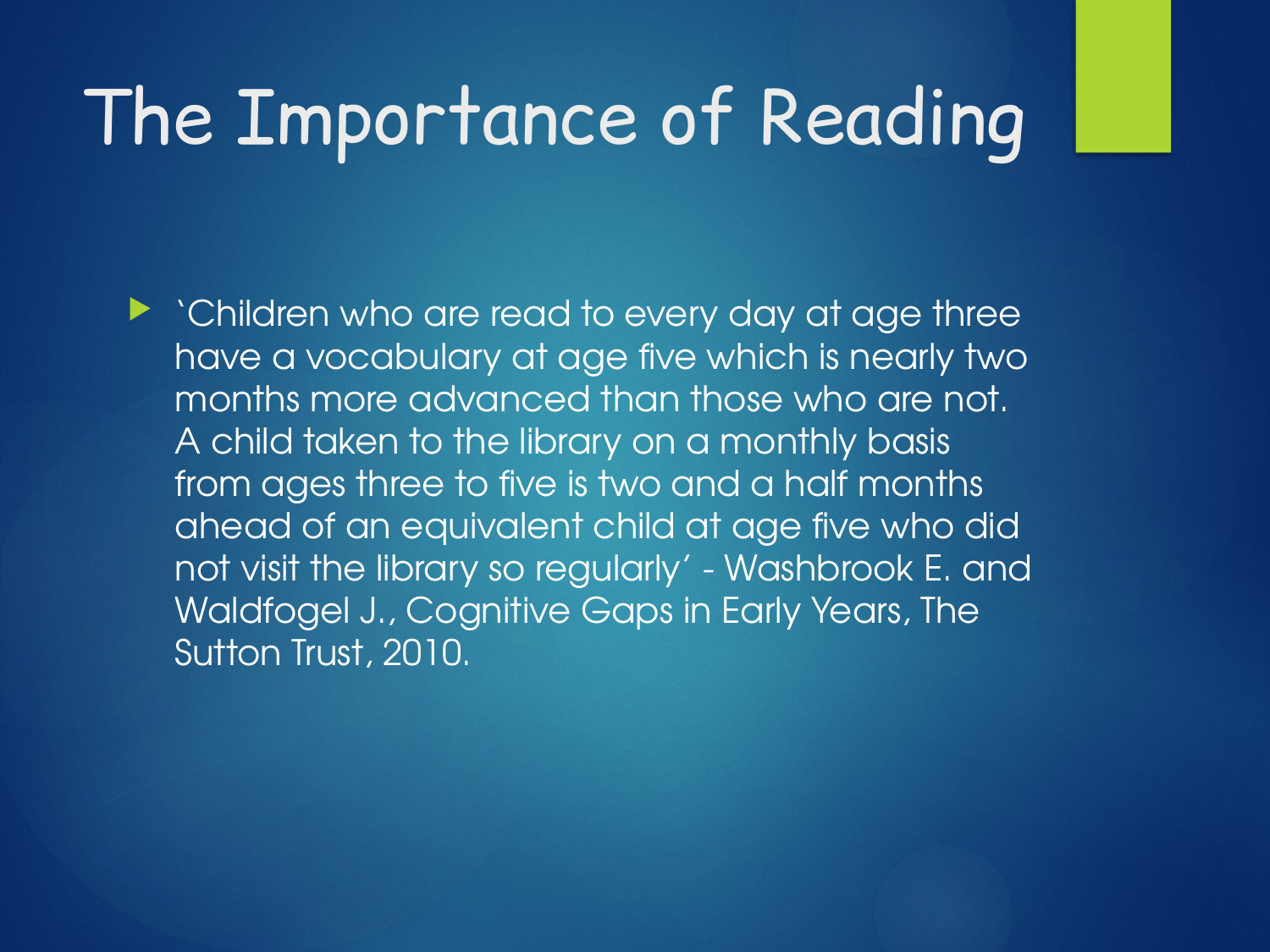

# The Importance of Reading
‘Children who are read to every day at age three have a vocabulary at age five which is nearly two months more advanced than those who are not. A child taken to the library on a monthly basis from ages three to five is two and a half months ahead of an equivalent child at age five who did not visit the library so regularly’ - Washbrook E. and Waldfogel J., Cognitive Gaps in Early Years, The Sutton Trust, 2010.